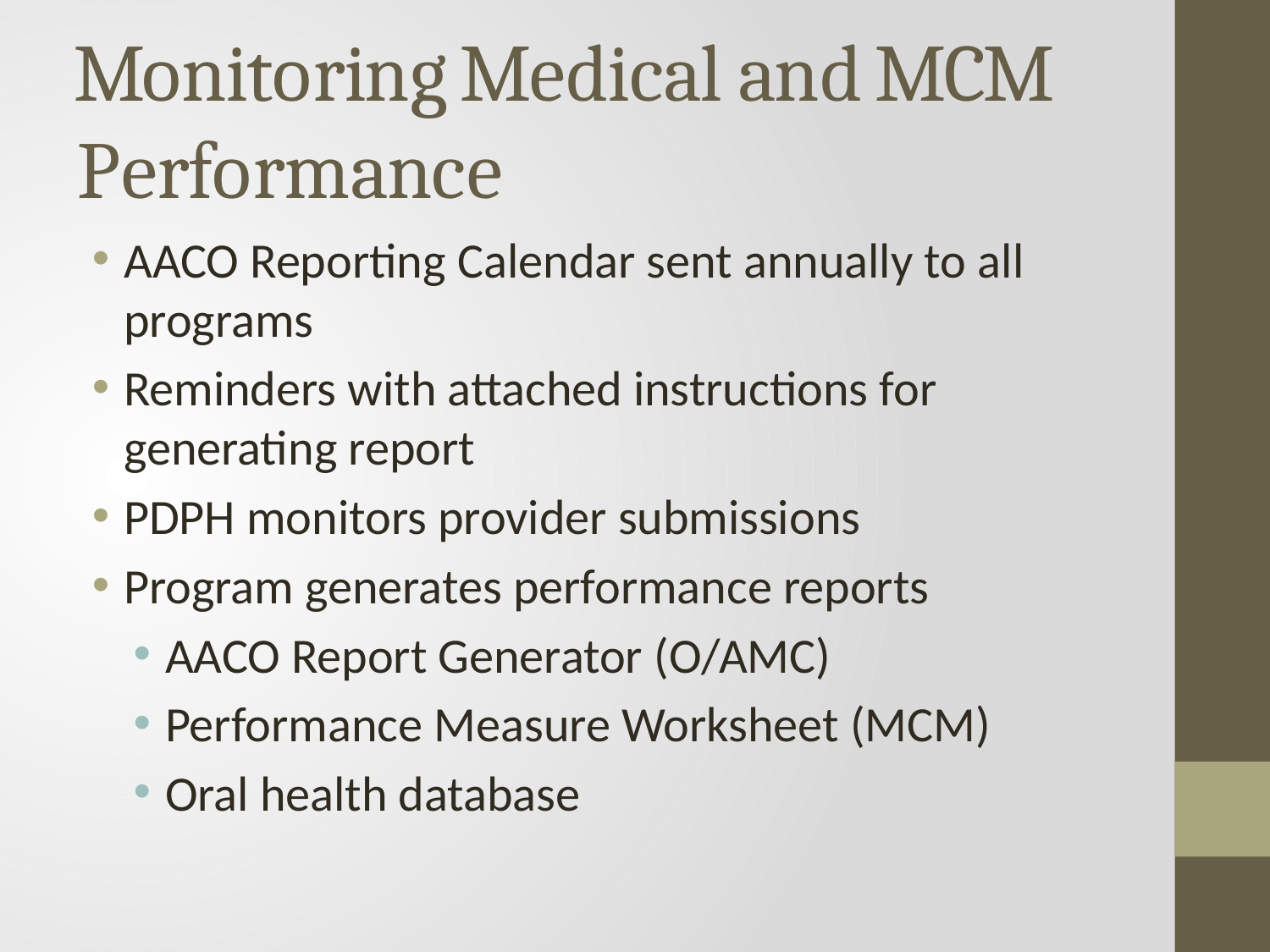

# Monitoring Medical and MCM Performance
AACO Reporting Calendar sent annually to all programs
Reminders with attached instructions for generating report
PDPH monitors provider submissions
Program generates performance reports
AACO Report Generator (O/AMC)
Performance Measure Worksheet (MCM)
Oral health database